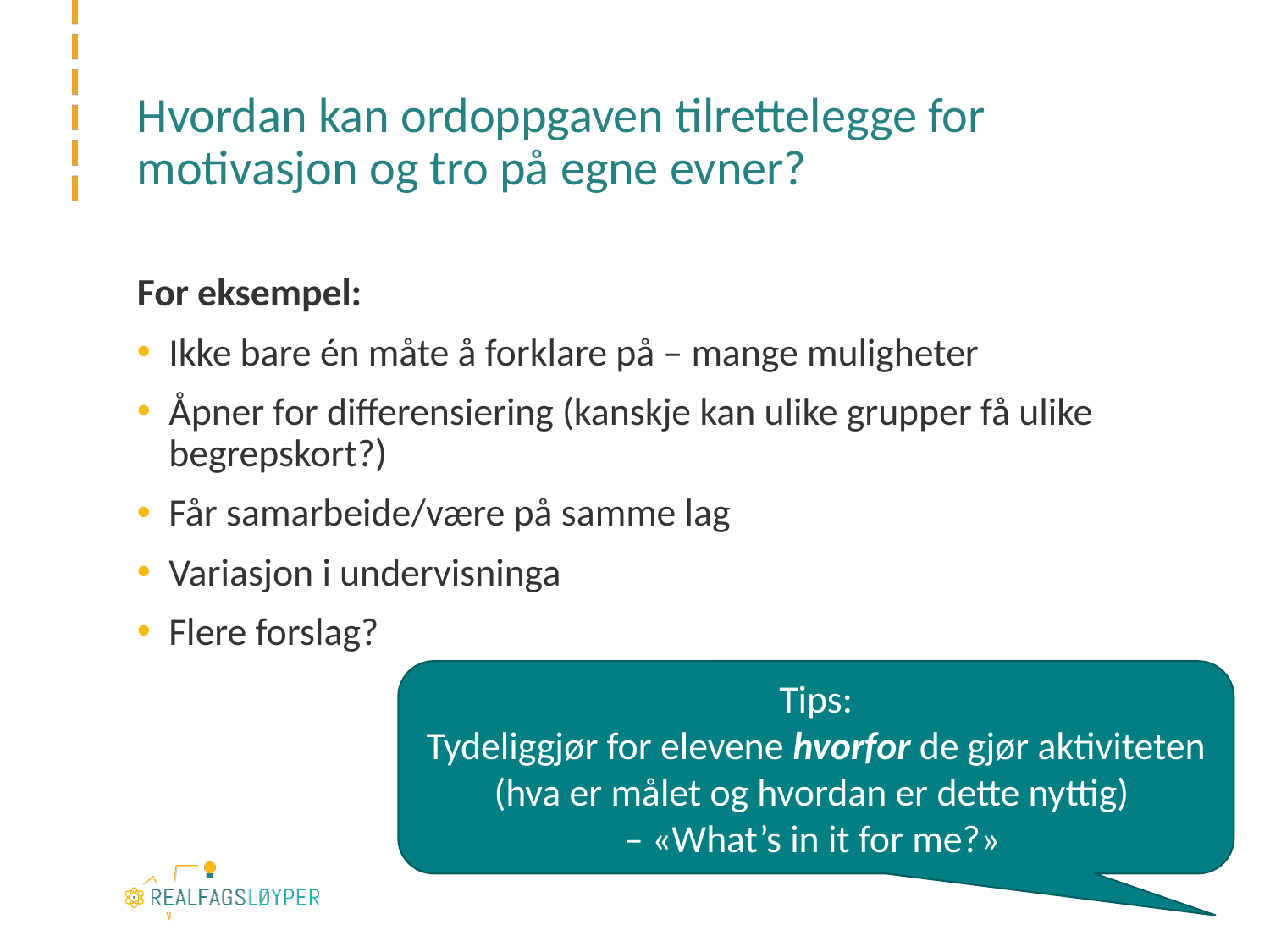

# Hvordan kan ordoppgaven tilrettelegge for motivasjon og tro på egne evner?
For eksempel:
Ikke bare én måte å forklare på – mange muligheter
Åpner for differensiering (kanskje kan ulike grupper få ulike begrepskort?)
Får samarbeide/være på samme lag
Variasjon i undervisninga
Flere forslag?
Tips:
Tydeliggjør for elevene hvorfor de gjør aktiviteten (hva er målet og hvordan er dette nyttig)
– «What’s in it for me?»